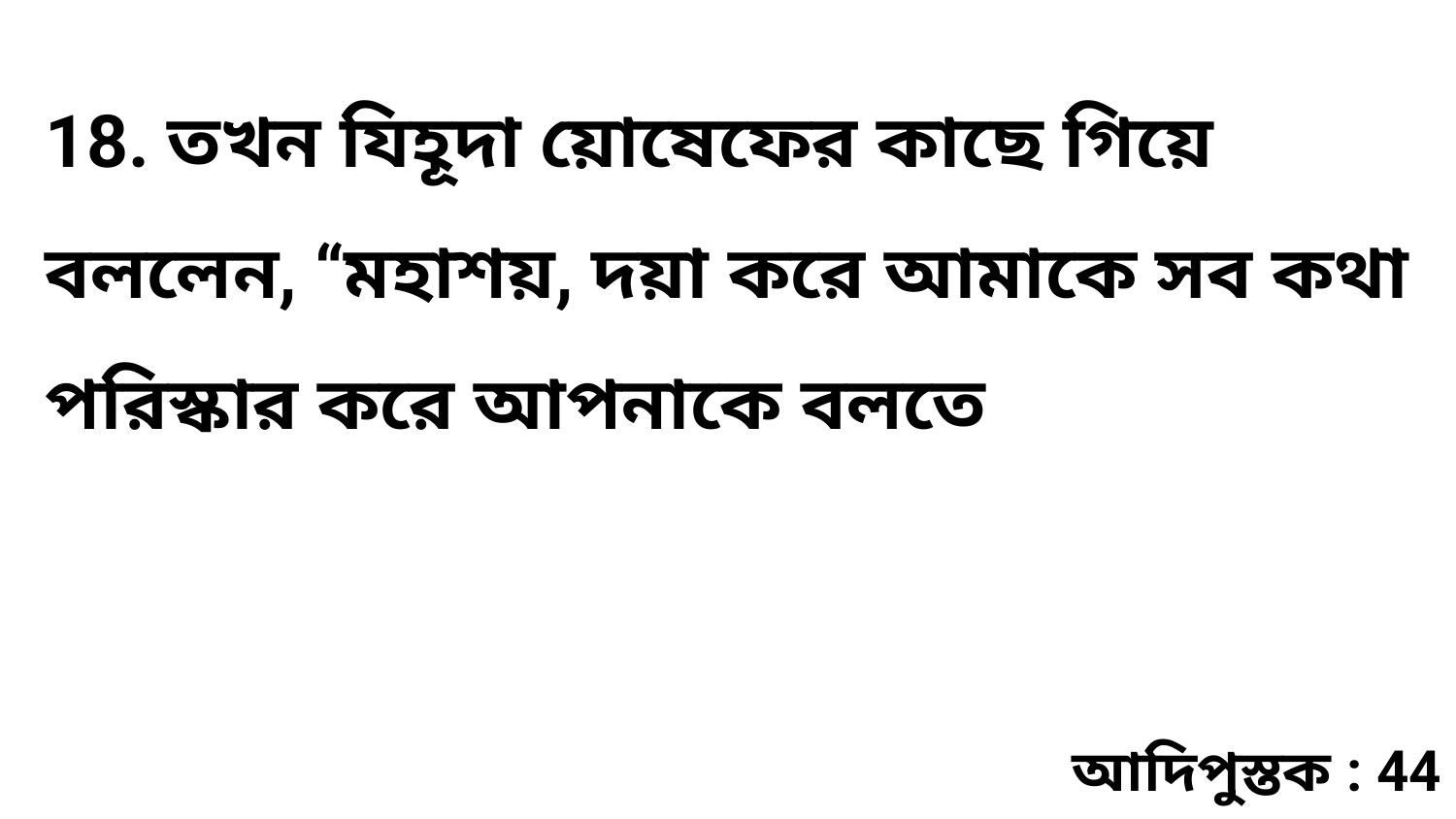

18. তখন যিহূদা য়োষেফের কাছে গিয়ে বললেন, “মহাশয়, দয়া করে আমাকে সব কথা পরিস্কার করে আপনাকে বলতে
আদিপুস্তক : 44